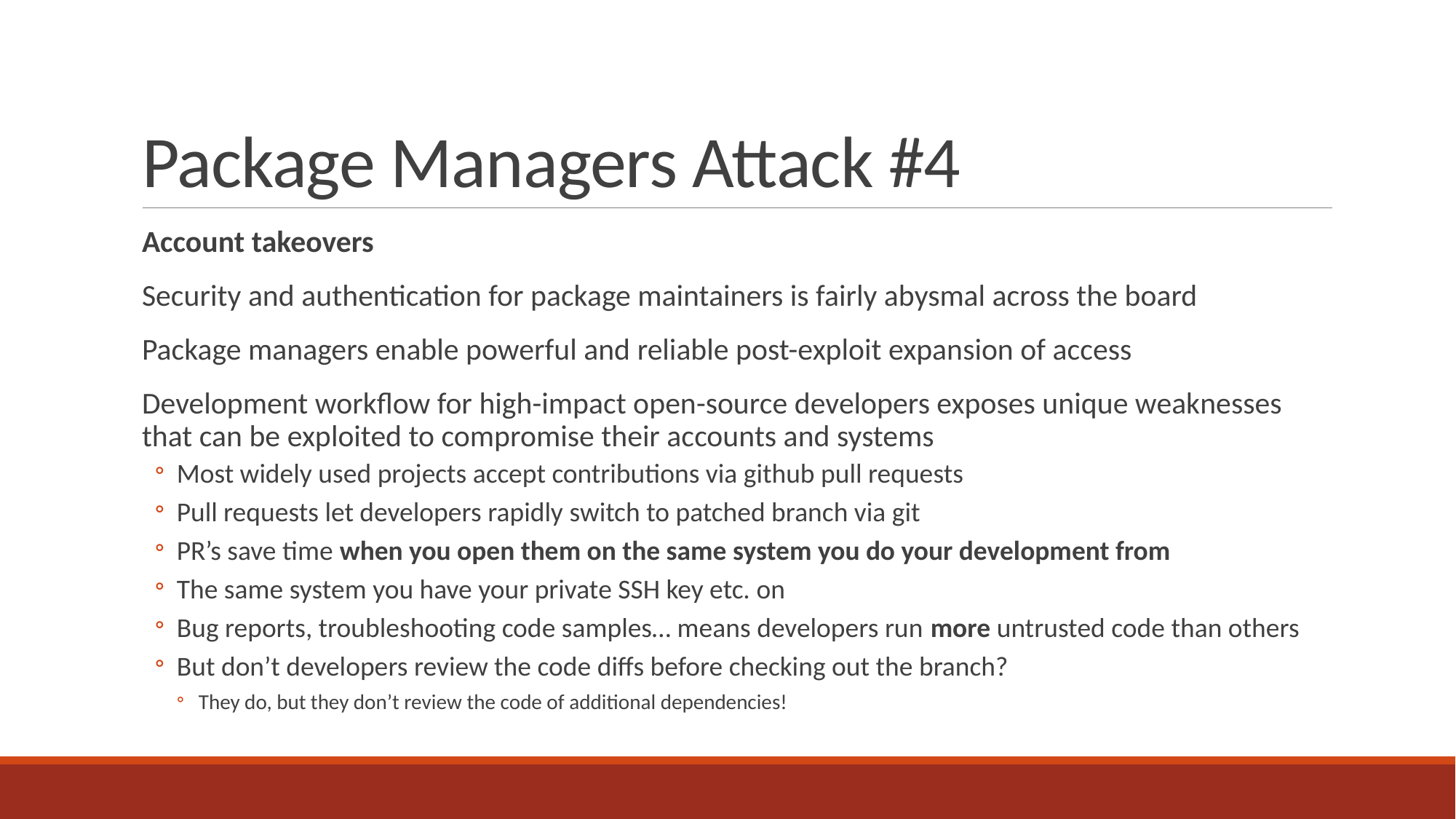

# Package Managers Attack #4
Account takeovers
Security and authentication for package maintainers is fairly abysmal across the board
Package managers enable powerful and reliable post-exploit expansion of access
Development workflow for high-impact open-source developers exposes unique weaknesses that can be exploited to compromise their accounts and systems
Most widely used projects accept contributions via github pull requests
Pull requests let developers rapidly switch to patched branch via git
PR’s save time when you open them on the same system you do your development from
The same system you have your private SSH key etc. on
Bug reports, troubleshooting code samples… means developers run more untrusted code than others
But don’t developers review the code diffs before checking out the branch?
They do, but they don’t review the code of additional dependencies!